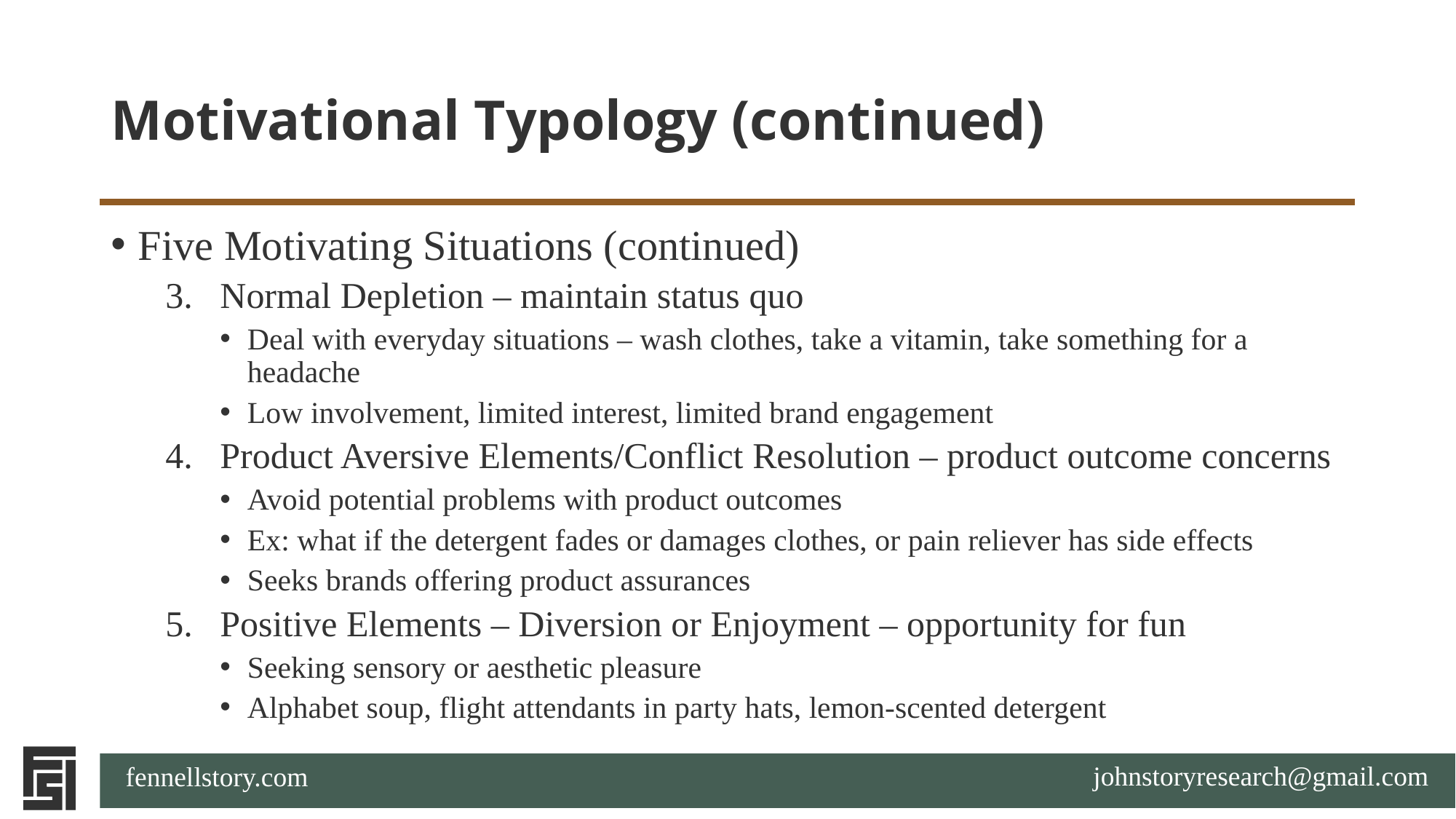

# Motivational Typology (continued)
Five Motivating Situations (continued)
Normal Depletion – maintain status quo
Deal with everyday situations – wash clothes, take a vitamin, take something for a headache
Low involvement, limited interest, limited brand engagement
Product Aversive Elements/Conflict Resolution – product outcome concerns
Avoid potential problems with product outcomes
Ex: what if the detergent fades or damages clothes, or pain reliever has side effects
Seeks brands offering product assurances
Positive Elements – Diversion or Enjoyment – opportunity for fun
Seeking sensory or aesthetic pleasure
Alphabet soup, flight attendants in party hats, lemon-scented detergent